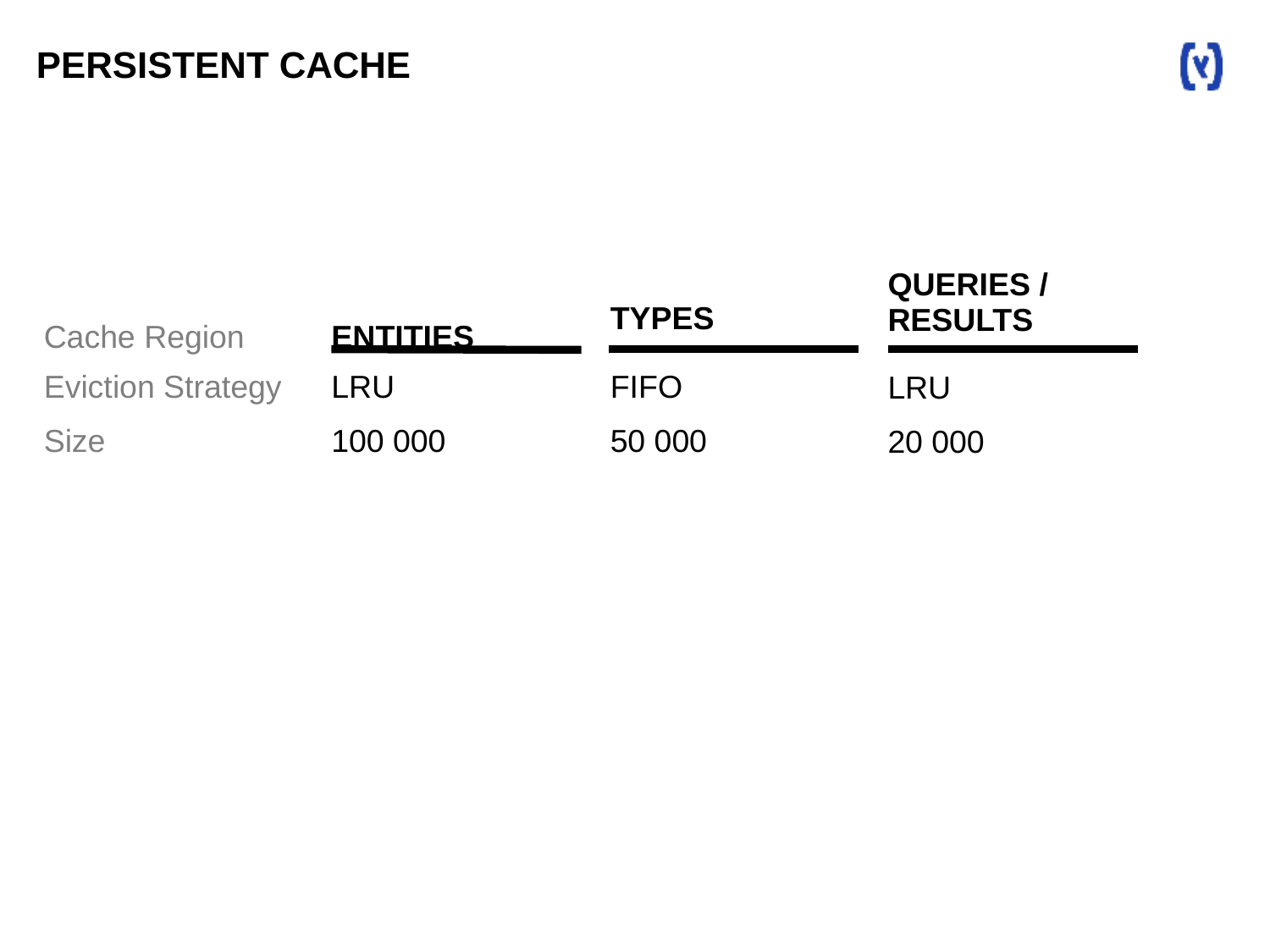

PERSISTENT CACHE

Cache Region

ENTITIES
LRU
100 000

TYPES
FIFO
50 000
QUERIES /
RESULTS
LRU
20 000
Eviction Strategy
Size